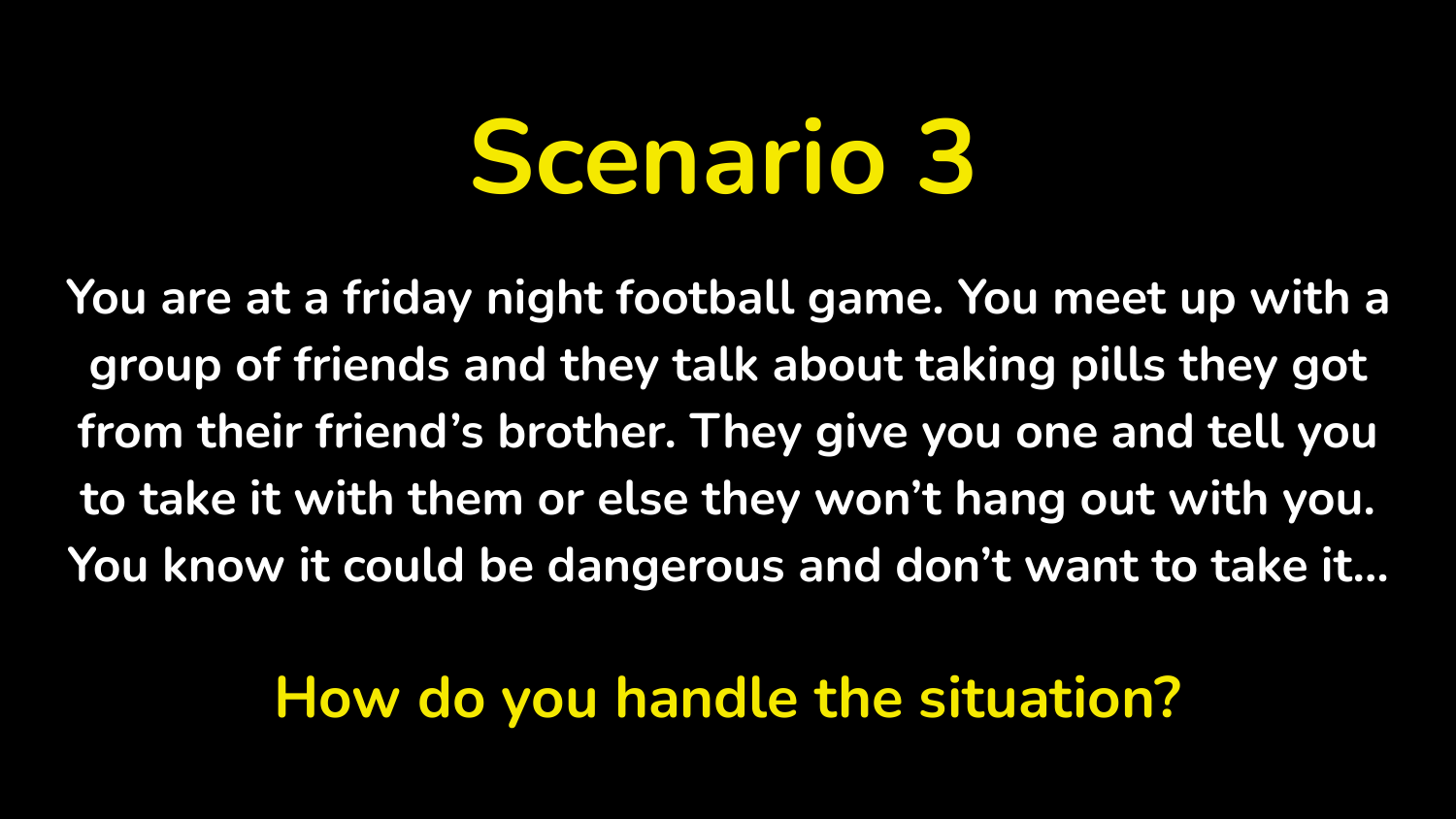

# Scenario 3
You are at a friday night football game. You meet up with a group of friends and they talk about taking pills they got from their friend’s brother. They give you one and tell you to take it with them or else they won’t hang out with you. You know it could be dangerous and don’t want to take it…
How do you handle the situation?